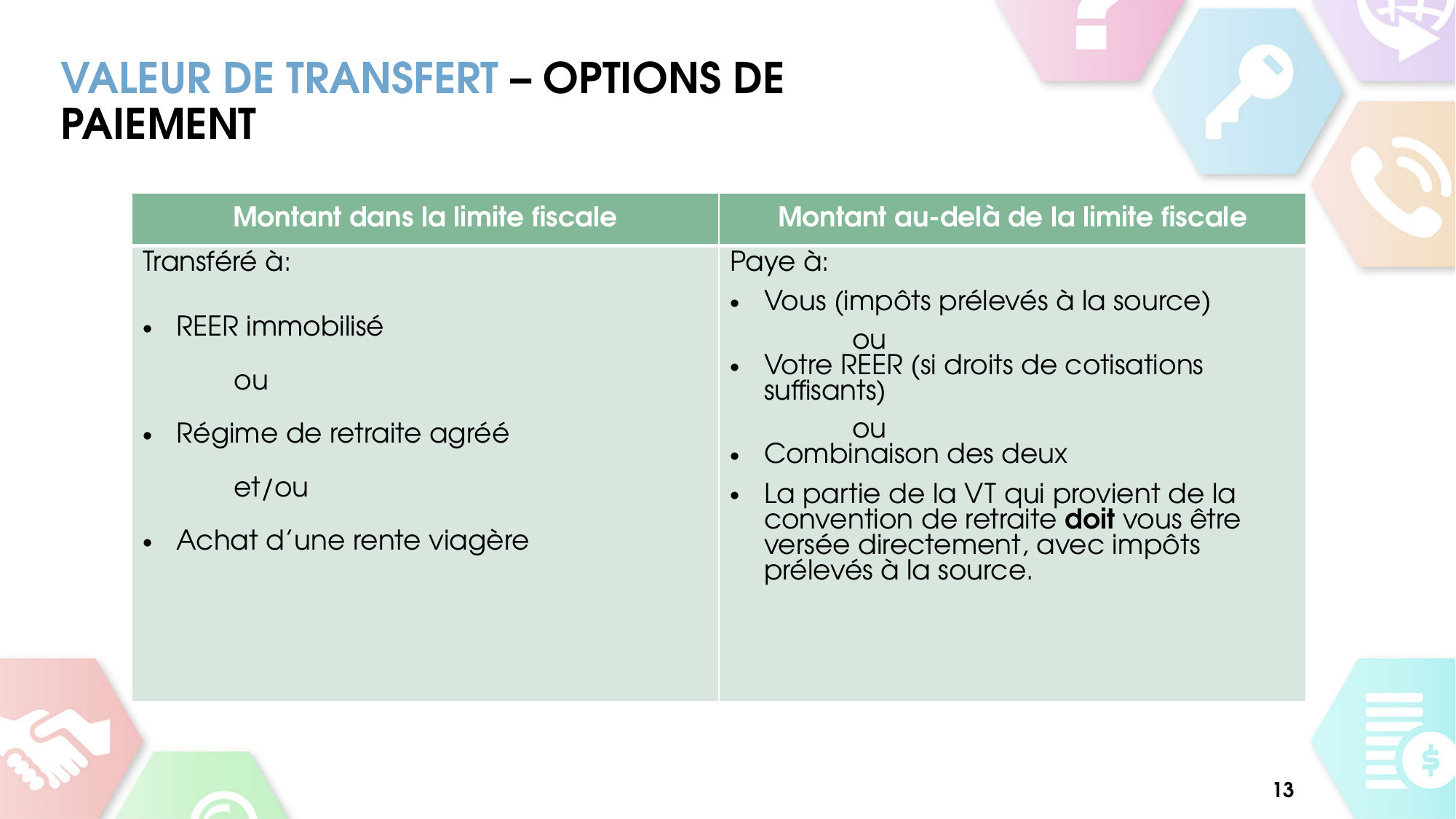

# Valeur de transfert – options de paiement
| Montant dans la limite fiscale | Montant au-delà de la limite fiscale |
| --- | --- |
| Transféré à: REER immobilisé ou Régime de retraite agréé et/ou Achat d’une rente viagère | Paye à: Vous (impôts prélevés à la source) ou Votre REER (si droits de cotisations suffisants) ou Combinaison des deux La partie de la VT qui provient de la convention de retraite doit vous être versée directement, avec impôts prélevés à la source. |
13